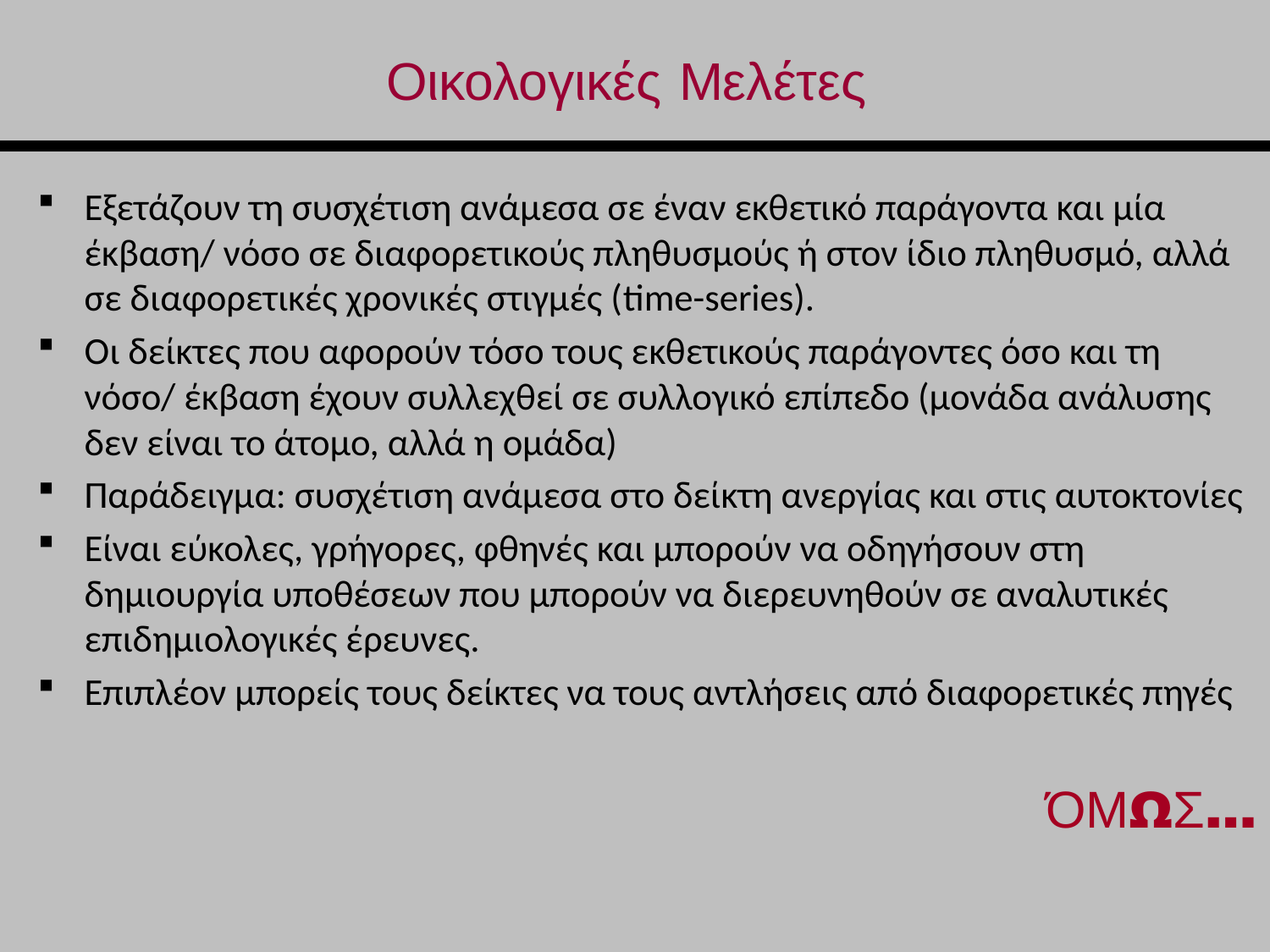

# Οικολογικές Μελέτες
Εξετάζουν τη συσχέτιση ανάμεσα σε έναν εκθετικό παράγοντα και μία έκβαση/ νόσο σε διαφορετικούς πληθυσμούς ή στον ίδιο πληθυσμό, αλλά σε διαφορετικές χρονικές στιγμές (time-series).
Οι δείκτες που αφορούν τόσο τους εκθετικούς παράγοντες όσο και τη νόσο/ έκβαση έχουν συλλεχθεί σε συλλογικό επίπεδο (μονάδα ανάλυσης δεν είναι το άτομο, αλλά η ομάδα)
Παράδειγμα: συσχέτιση ανάμεσα στο δείκτη ανεργίας και στις αυτοκτονίες
Είναι εύκολες, γρήγορες, φθηνές και μπορούν να οδηγήσουν στη δημιουργία υποθέσεων που μπορούν να διερευνηθούν σε αναλυτικές επιδημιολογικές έρευνες.
Επιπλέον μπορείς τους δείκτες να τους αντλήσεις από διαφορετικές πηγές

ΌΜΩΣ…